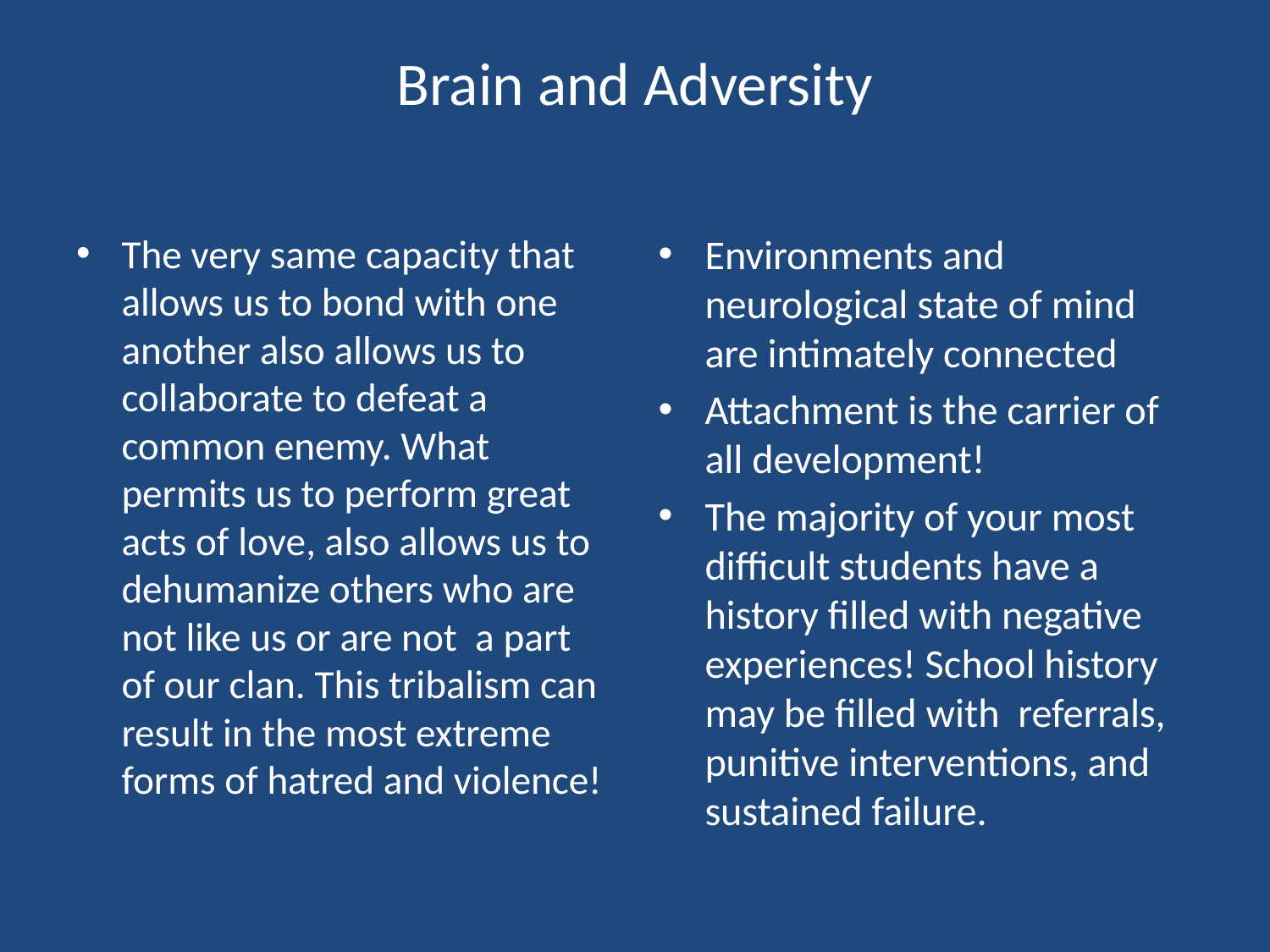

# Brain and Adversity
The very same capacity that allows us to bond with one another also allows us to collaborate to defeat a common enemy. What  permits us to perform great acts of love, also allows us to dehumanize others who are not like us or are not  a part of our clan. This tribalism can result in the most extreme forms of hatred and violence!
Environments and neurological state of mind are intimately connected
Attachment is the carrier of all development!
The majority of your most difficult students have a history filled with negative experiences! School history may be filled with  referrals, punitive interventions, and sustained failure.